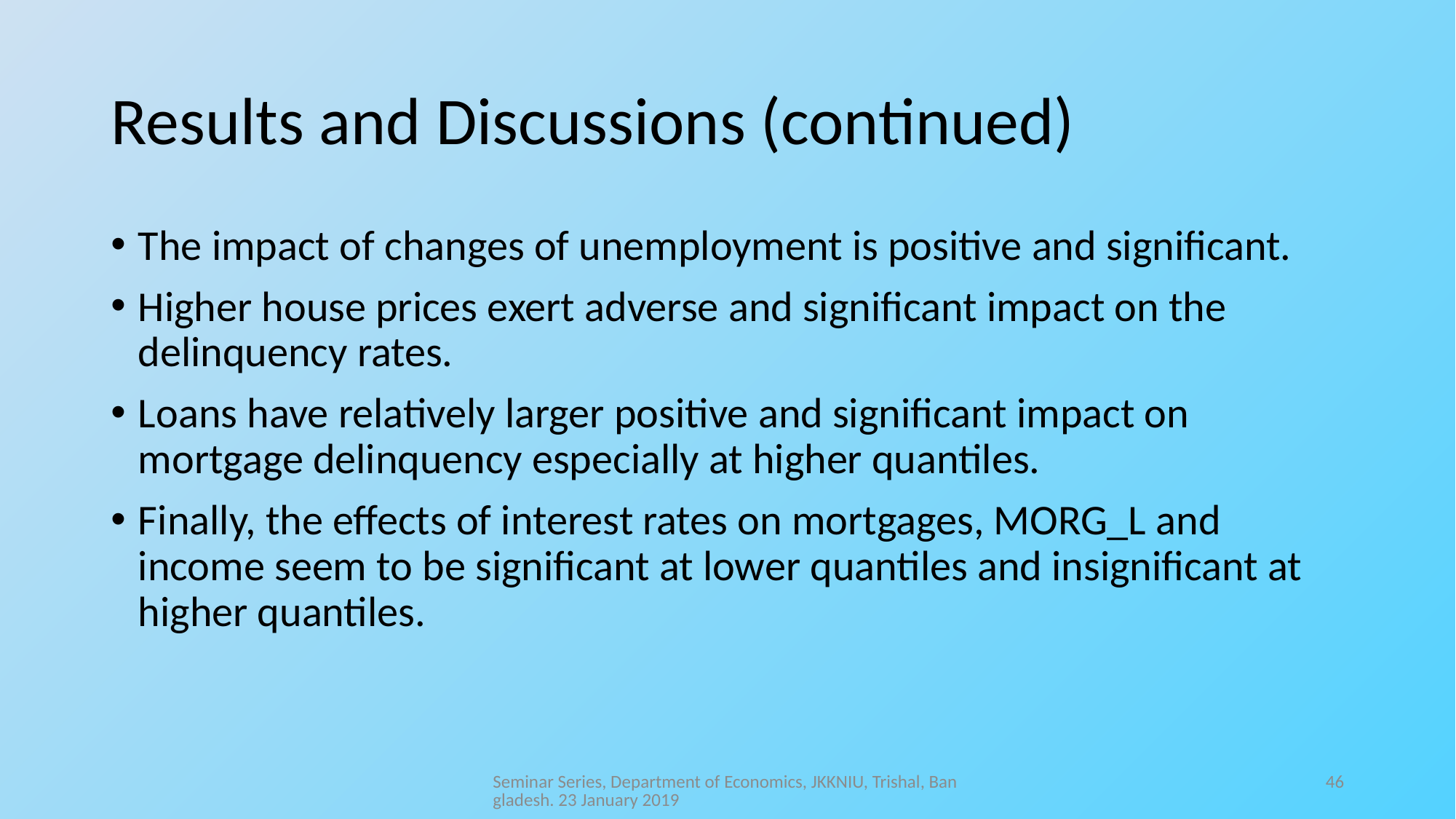

# Results and Discussions (continued)
The impact of changes of unemployment is positive and significant.
Higher house prices exert adverse and significant impact on the delinquency rates.
Loans have relatively larger positive and significant impact on mortgage delinquency especially at higher quantiles.
Finally, the effects of interest rates on mortgages, MORG_L and income seem to be significant at lower quantiles and insignificant at higher quantiles.

Seminar Series, Department of Economics, JKKNIU, Trishal, Bangladesh. 23 January 2019
46